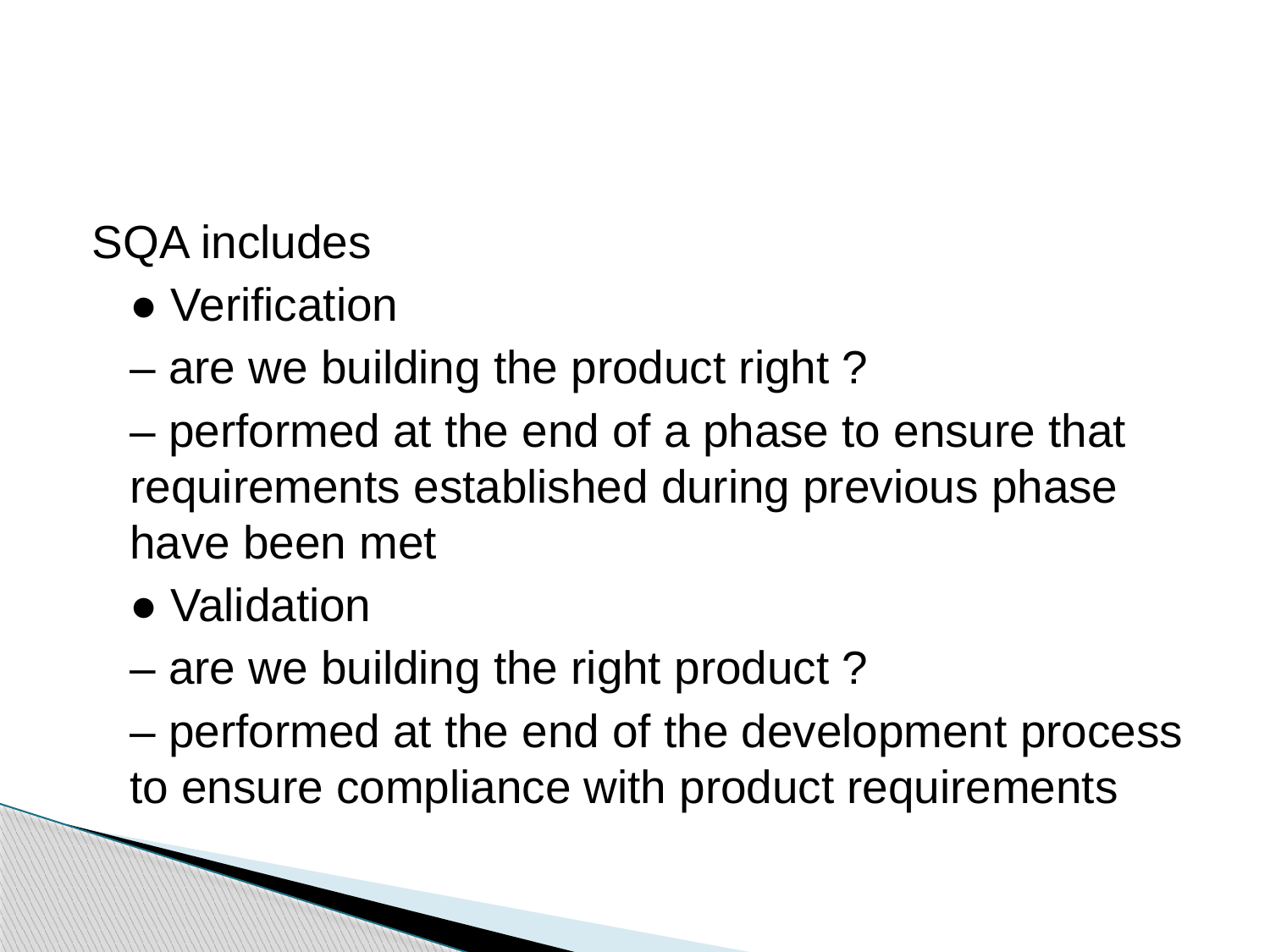

#
SQA includes
	● Verification
	– are we building the product right ?
	– performed at the end of a phase to ensure that requirements established during previous phase have been met
	● Validation
	– are we building the right product ?
	– performed at the end of the development process to ensure compliance with product requirements